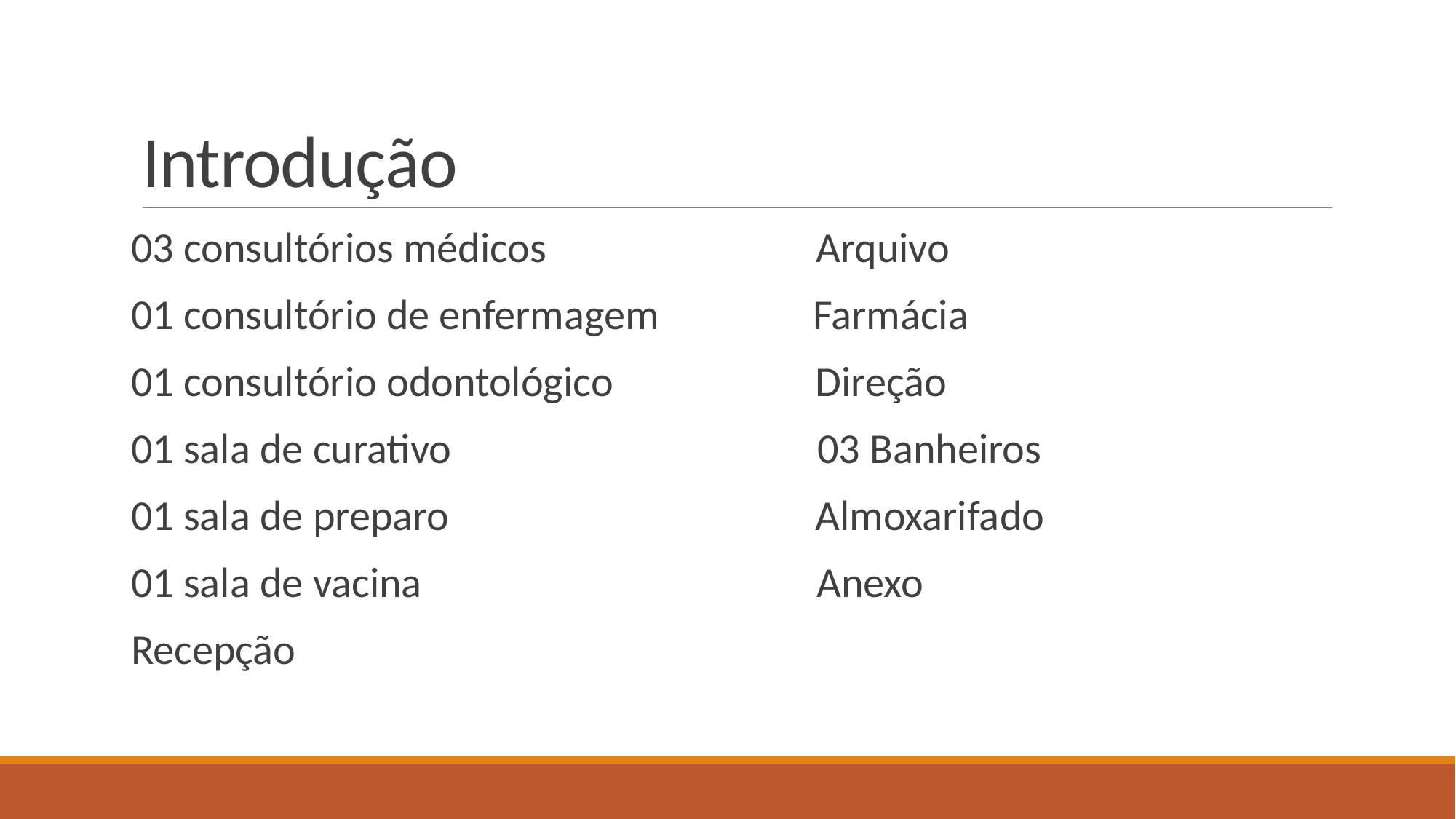

# Introdução
03 consultórios médicos                            Arquivo
01 consultório de enfermagem                Farmácia
01 consultório odontológico                     Direção
01 sala de curativo                                      03 Banheiros
01 sala de preparo                                      Almoxarifado
01 sala de vacina                                         Anexo
Recepção